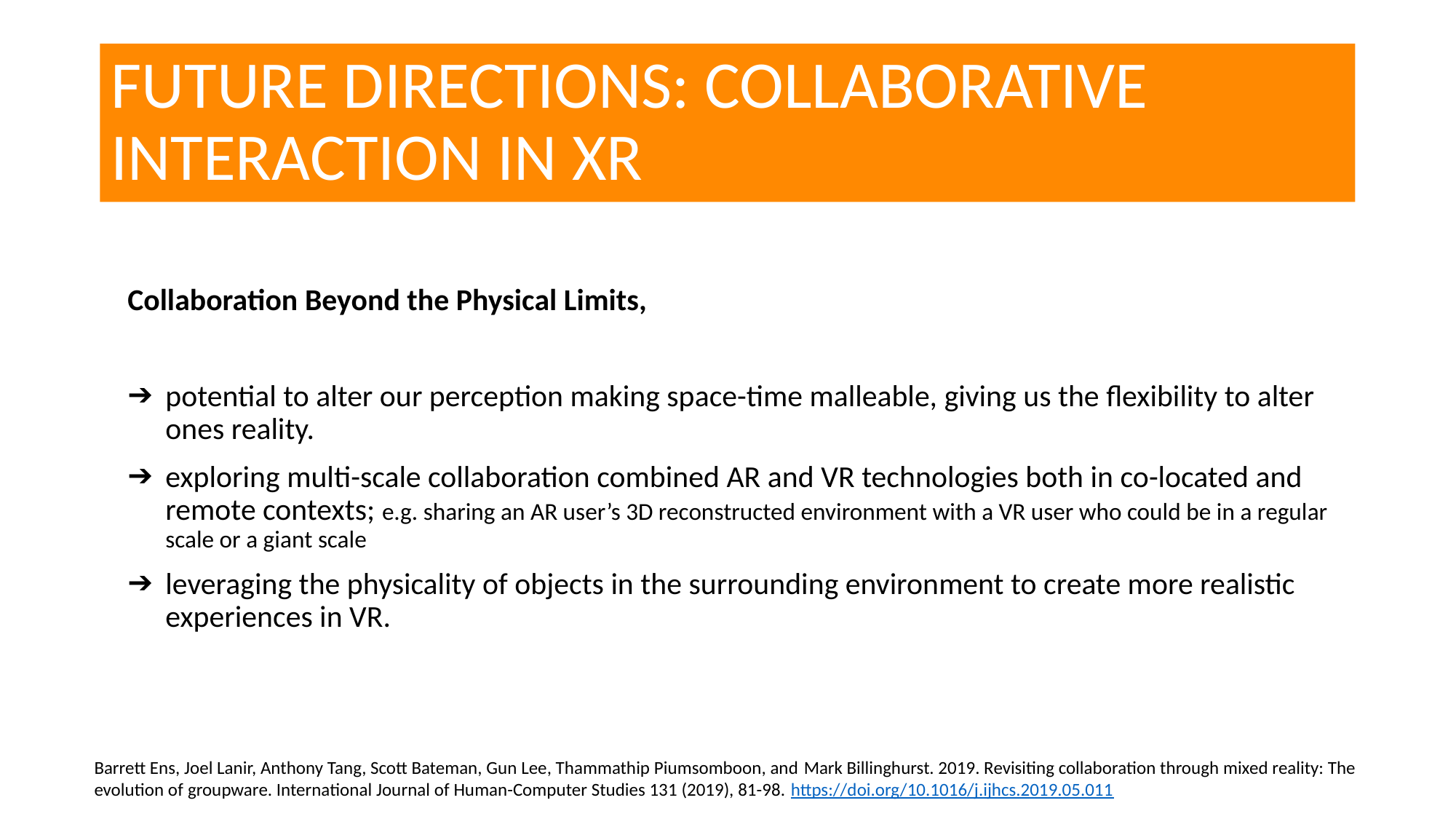

# FUTURE DIRECTIONS: COLLABORATIVE INTERACTION IN XR

Collaboration Beyond the Physical Limits,

potential to alter our perception making space-time malleable, giving us the flexibility to alter ones reality.
exploring multi-scale collaboration combined AR and VR technologies both in co-located and remote contexts; e.g. sharing an AR user’s 3D reconstructed environment with a VR user who could be in a regular scale or a giant scale
leveraging the physicality of objects in the surrounding environment to create more realistic experiences in VR.
Barrett Ens, Joel Lanir, Anthony Tang, Scott Bateman, Gun Lee, Thammathip Piumsomboon, and Mark Billinghurst. 2019. Revisiting collaboration through mixed reality: The evolution of groupware. International Journal of Human-Computer Studies 131 (2019), 81-98. https://doi.org/10.1016/j.ijhcs.2019.05.011